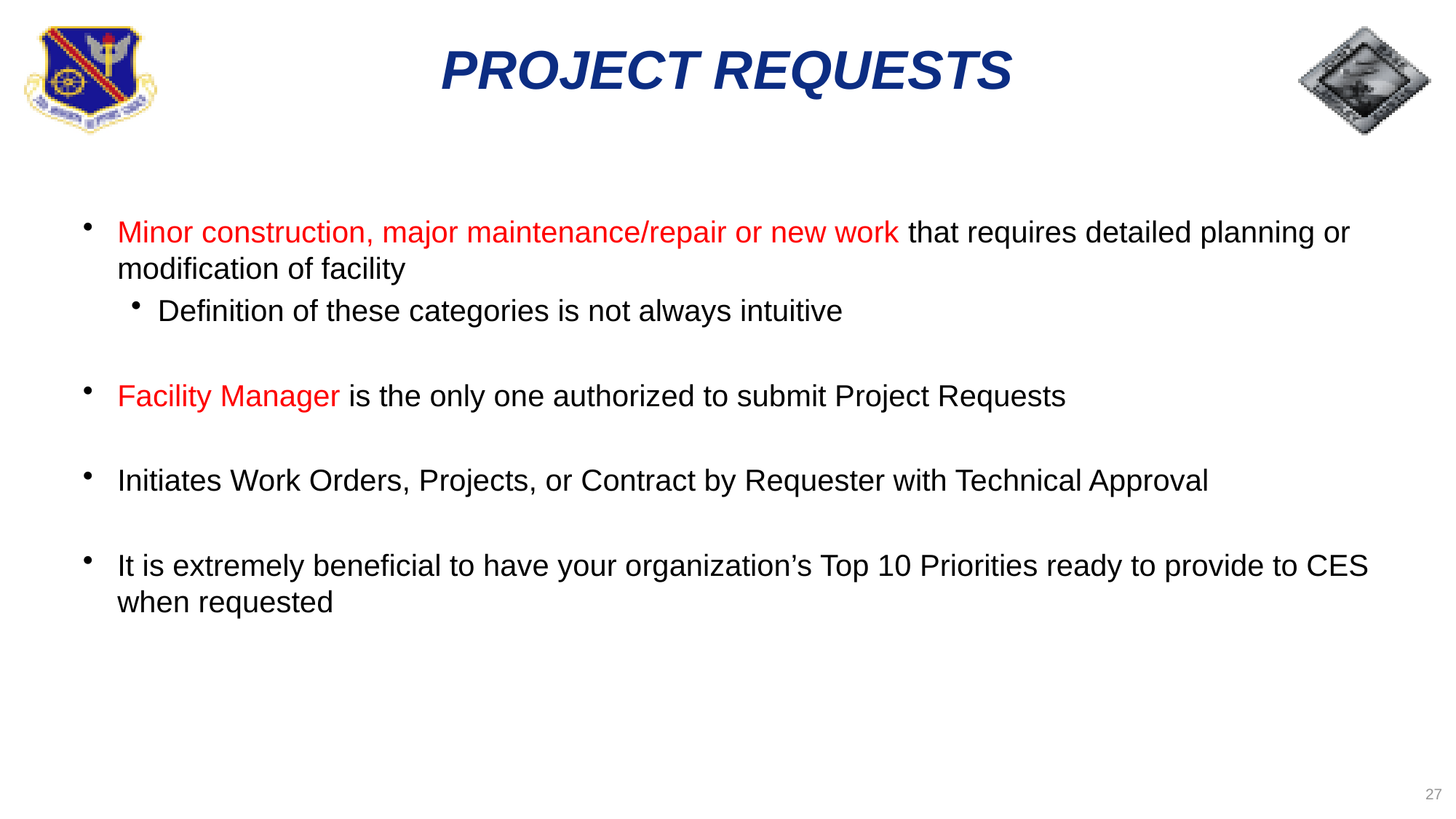

# PROJECT REQUESTS

Minor construction, major maintenance/repair or new work that requires detailed planning or modification of facility
Definition of these categories is not always intuitive

Facility Manager is the only one authorized to submit Project Requests

Initiates Work Orders, Projects, or Contract by Requester with Technical Approval

It is extremely beneficial to have your organization’s Top 10 Priorities ready to provide to CES when requested

27